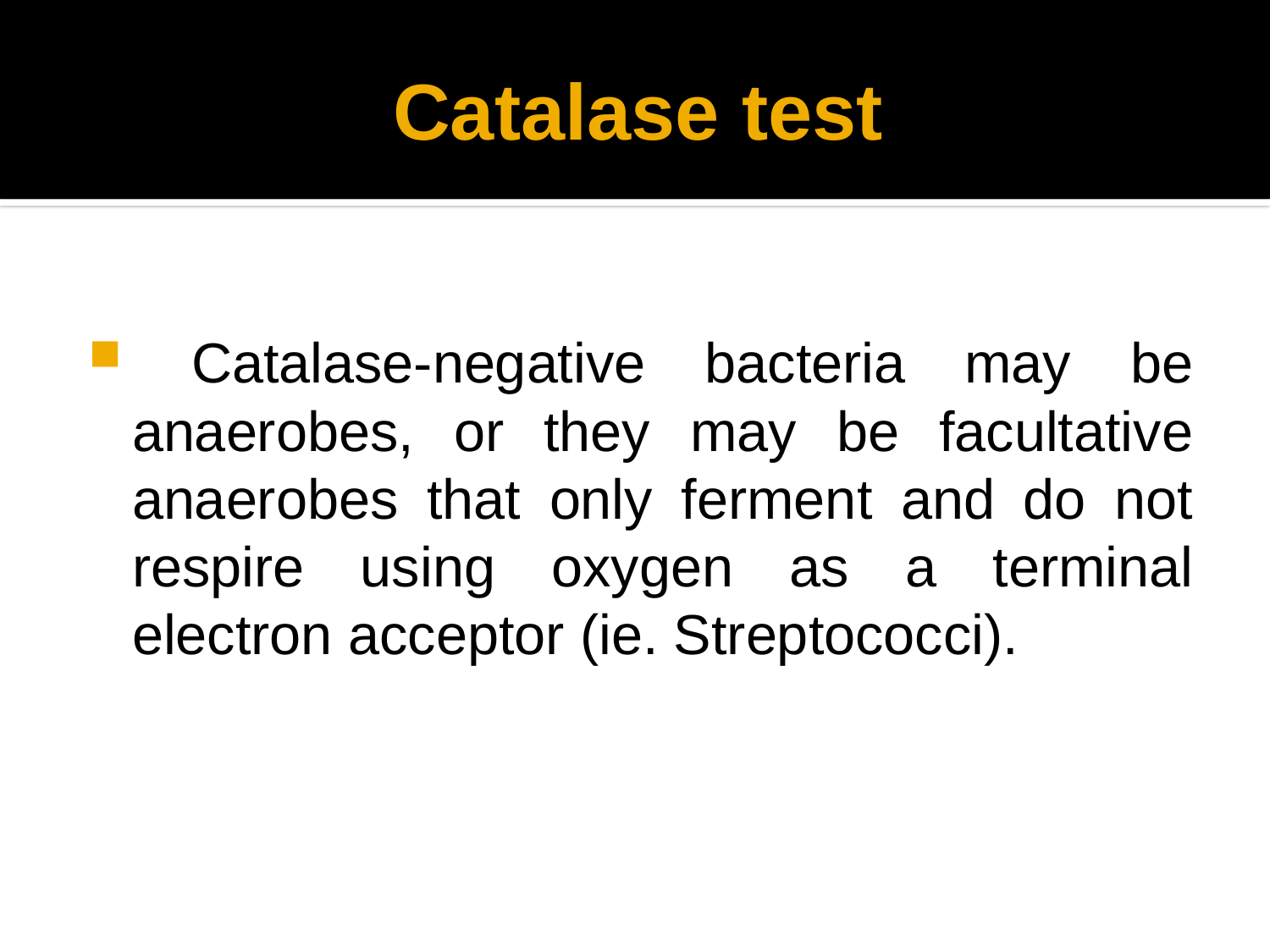

# Catalase test

 Catalase-negative bacteria may be anaerobes, or they may be facultative anaerobes that only ferment and do not respire using oxygen as a terminal electron acceptor (ie. Streptococci).